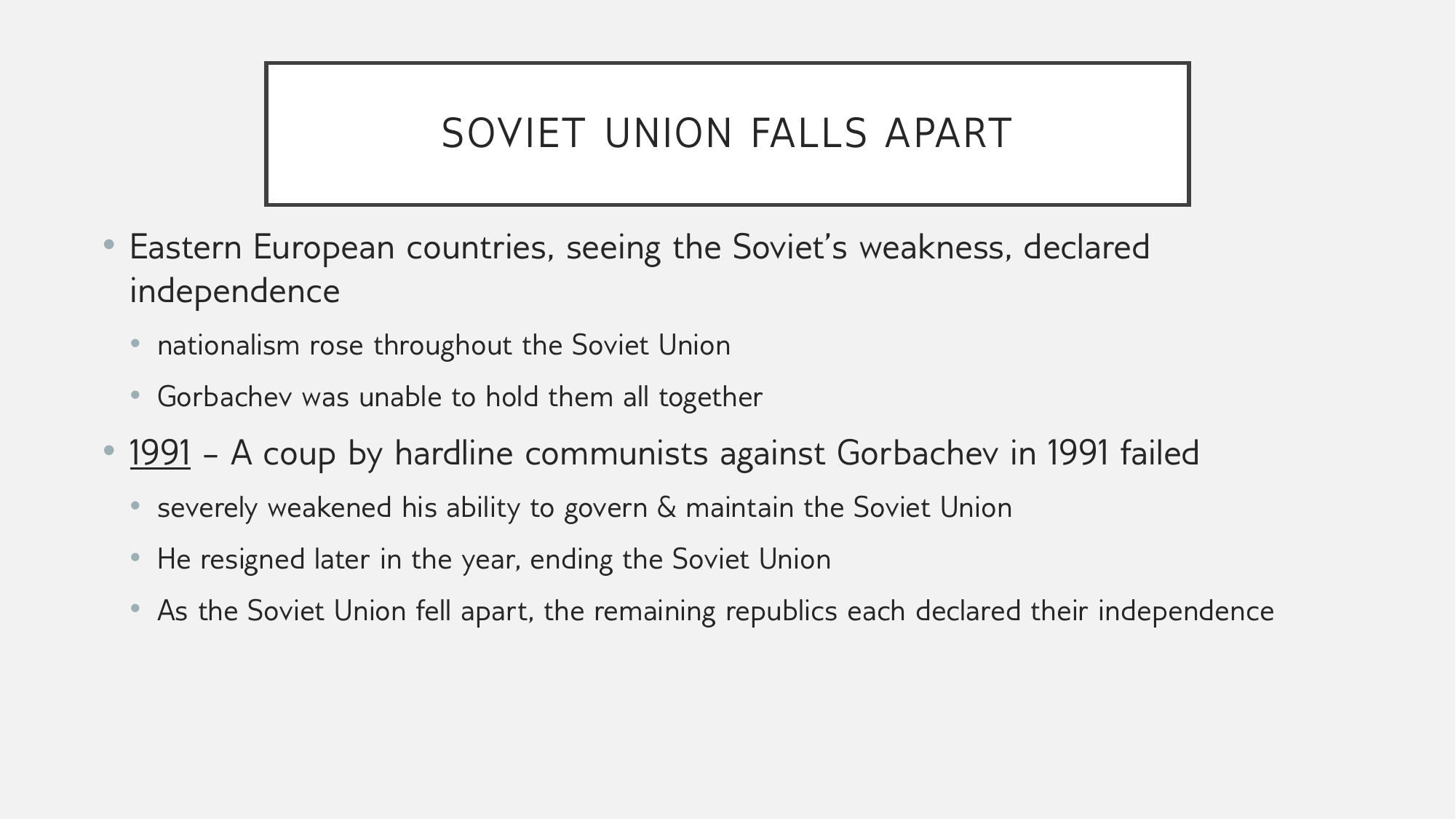

# Soviet Union Falls apart
Eastern European countries, seeing the Soviet’s weakness, declared independence
nationalism rose throughout the Soviet Union
Gorbachev was unable to hold them all together
1991 – A coup by hardline communists against Gorbachev in 1991 failed
severely weakened his ability to govern & maintain the Soviet Union
He resigned later in the year, ending the Soviet Union
As the Soviet Union fell apart, the remaining republics each declared their independence